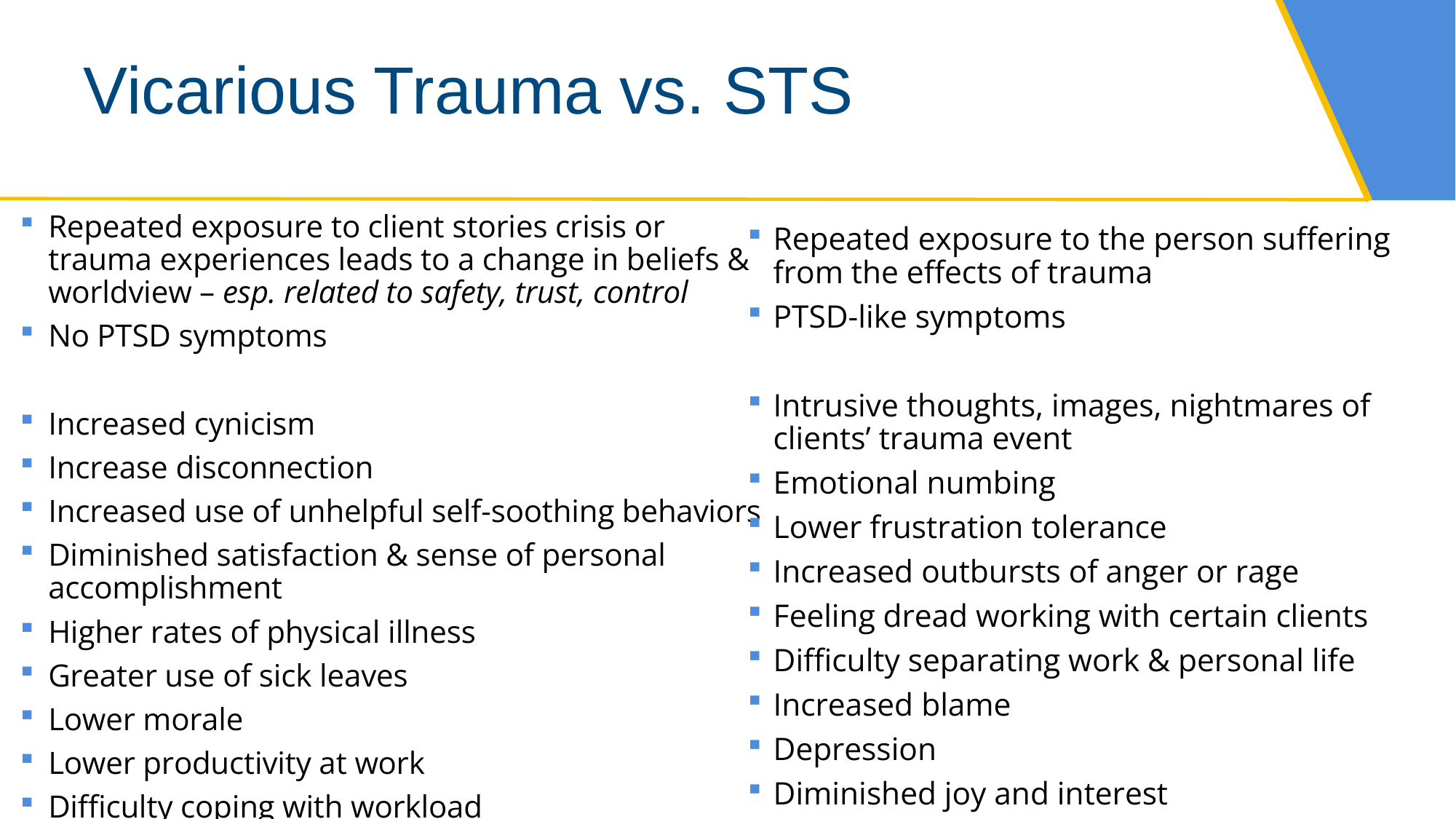

# Vicarious Trauma vs. STS
Repeated exposure to client stories crisis or trauma experiences leads to a change in beliefs & worldview – esp. related to safety, trust, control
No PTSD symptoms

Increased cynicism
Increase disconnection
Increased use of unhelpful self-soothing behaviors
Diminished satisfaction & sense of personal accomplishment
Higher rates of physical illness
Greater use of sick leaves
Lower morale
Lower productivity at work
Difficulty coping with workload
Higher turnover rates within the organization
Repeated exposure to the person suffering from the effects of trauma
PTSD-like symptoms

Intrusive thoughts, images, nightmares of clients’ trauma event
Emotional numbing
Lower frustration tolerance
Increased outbursts of anger or rage
Feeling dread working with certain clients
Difficulty separating work & personal life
Increased blame
Depression
Diminished joy and interest